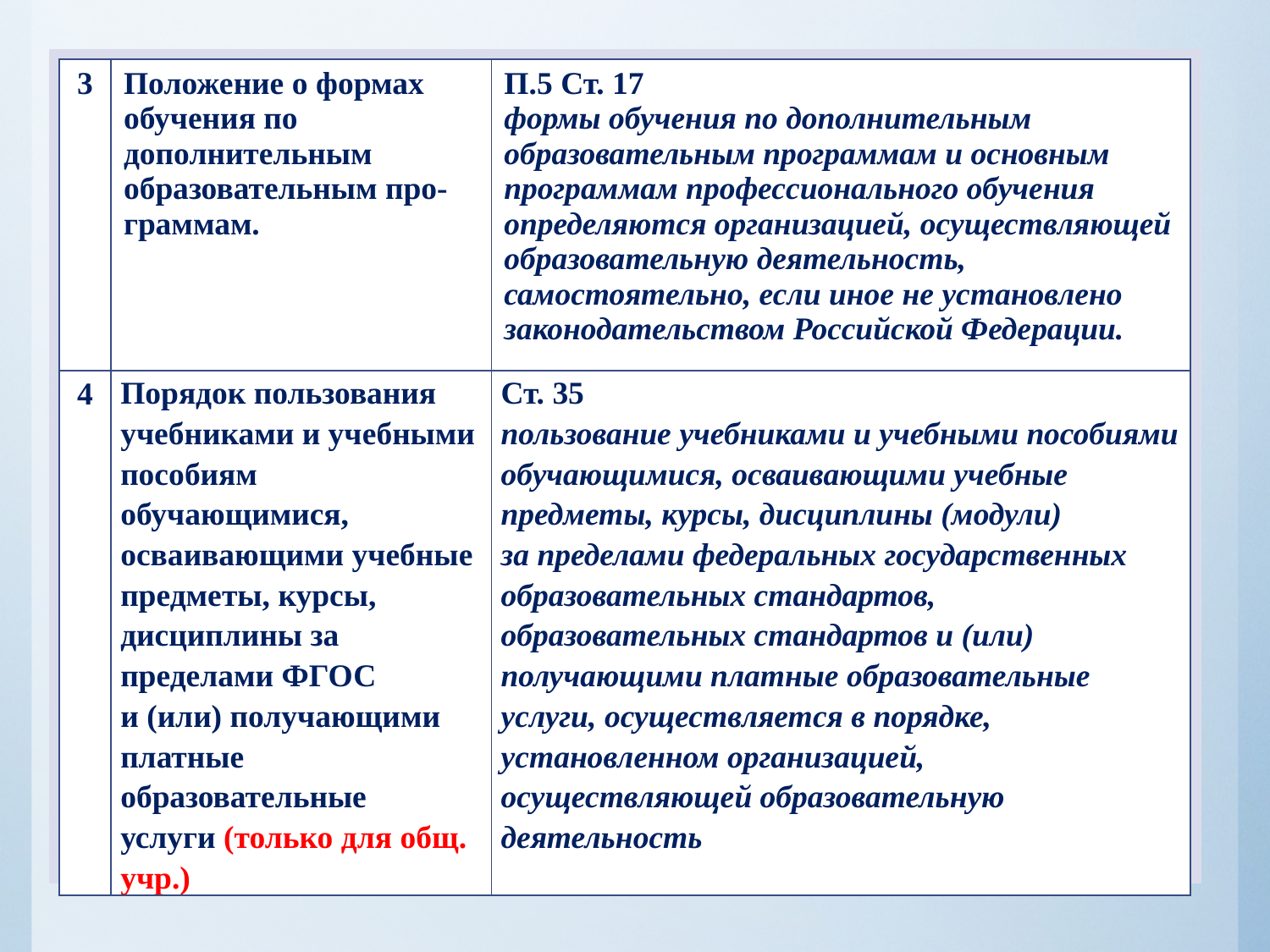

| 3 | Положение о формах обучения по дополнительным образовательным про- граммам. | П.5 Ст. 17 формы обучения по дополнительным образовательным программам и основным программам профессионального обучения определяются организацией, осуществляющей образовательную деятельность, самостоятельно, если иное не установлено законодательством Российской Федерации. |
| --- | --- | --- |
| 4 | Порядок пользования учебниками и учебными пособиям обучающимися, осваивающими учебные предметы, курсы, дисциплины за пределами ФГОС и (или) получающими платные образовательные услуги (только для общ. учр.) | Ст. 35 пользование учебниками и учебными пособиями обучающимися, осваивающими учебные предметы, курсы, дисциплины (модули) за пределами федеральных государственных образовательных стандартов, образовательных стандартов и (или) получающими платные образовательные услуги, осуществляется в порядке, установленном организацией, осуществляющей образовательную деятельность |